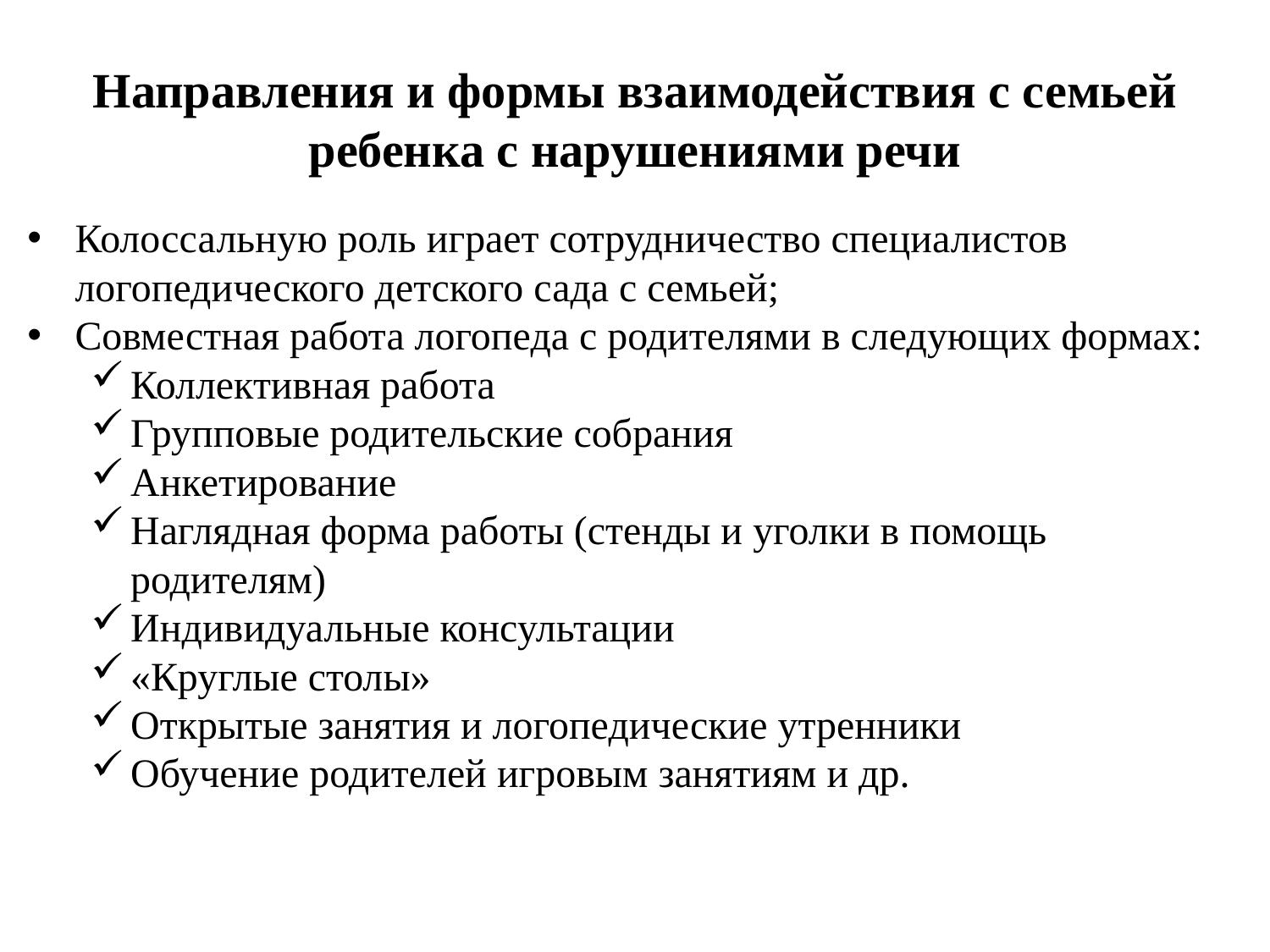

Направления и формы взаимодействия с семьей ребенка с нарушениями речи
Колоссальную роль играет сотрудничество специалистов логопедического детского сада с семьей;
Совместная работа логопеда с родителями в следующих формах:
Коллективная работа
Групповые родительские собрания
Анкетирование
Наглядная форма работы (стенды и уголки в помощь родителям)
Индивидуальные консультации
«Круглые столы»
Открытые занятия и логопедические утренники
Обучение родителей игровым занятиям и др.